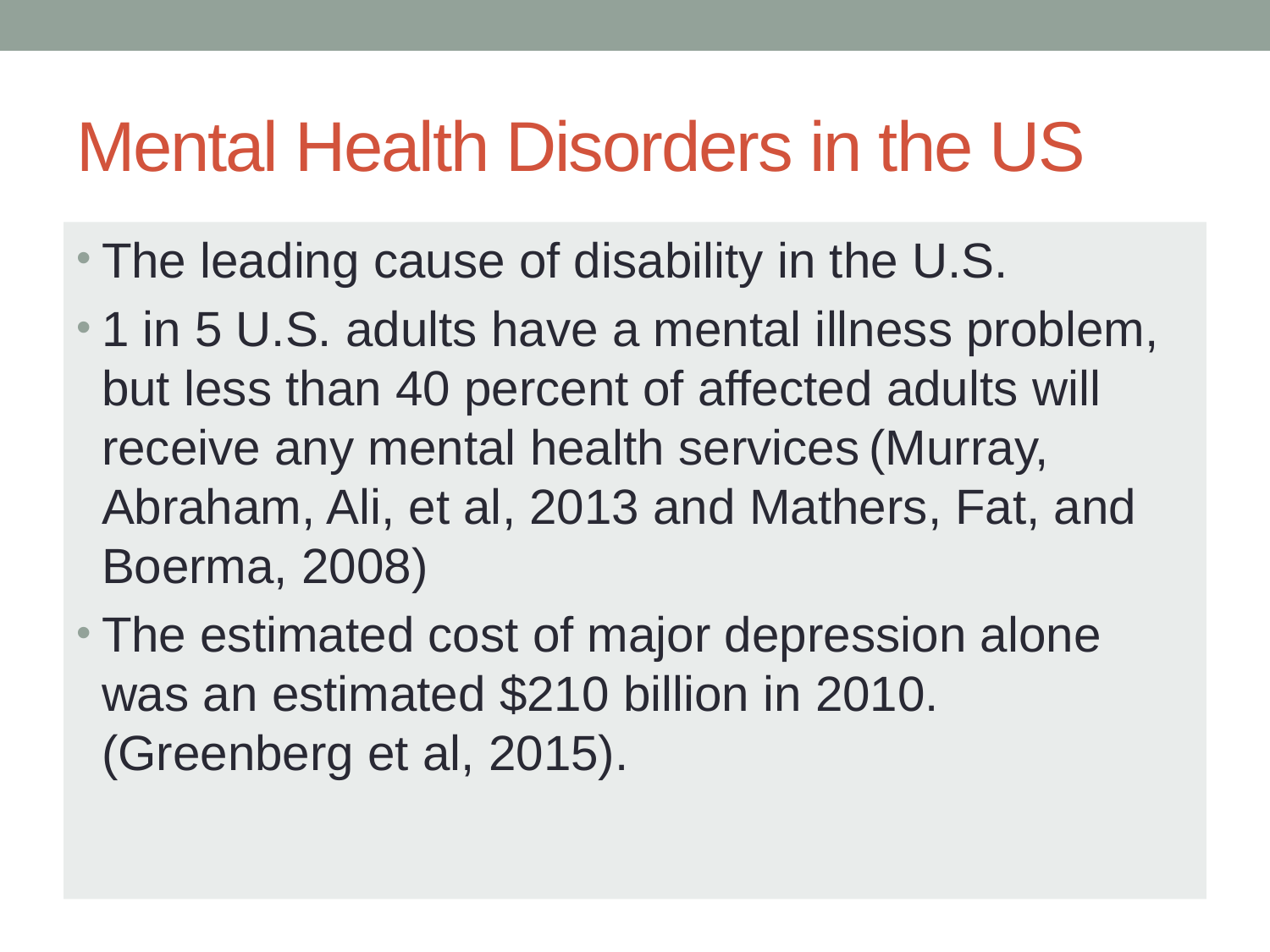

# Mental Health Disorders in the US
The leading cause of disability in the U.S.
1 in 5 U.S. adults have a mental illness problem, but less than 40 percent of affected adults will receive any mental health services (Murray, Abraham, Ali, et al, 2013 and Mathers, Fat, and Boerma, 2008)
The estimated cost of major depression alone was an estimated $210 billion in 2010. (Greenberg et al, 2015).